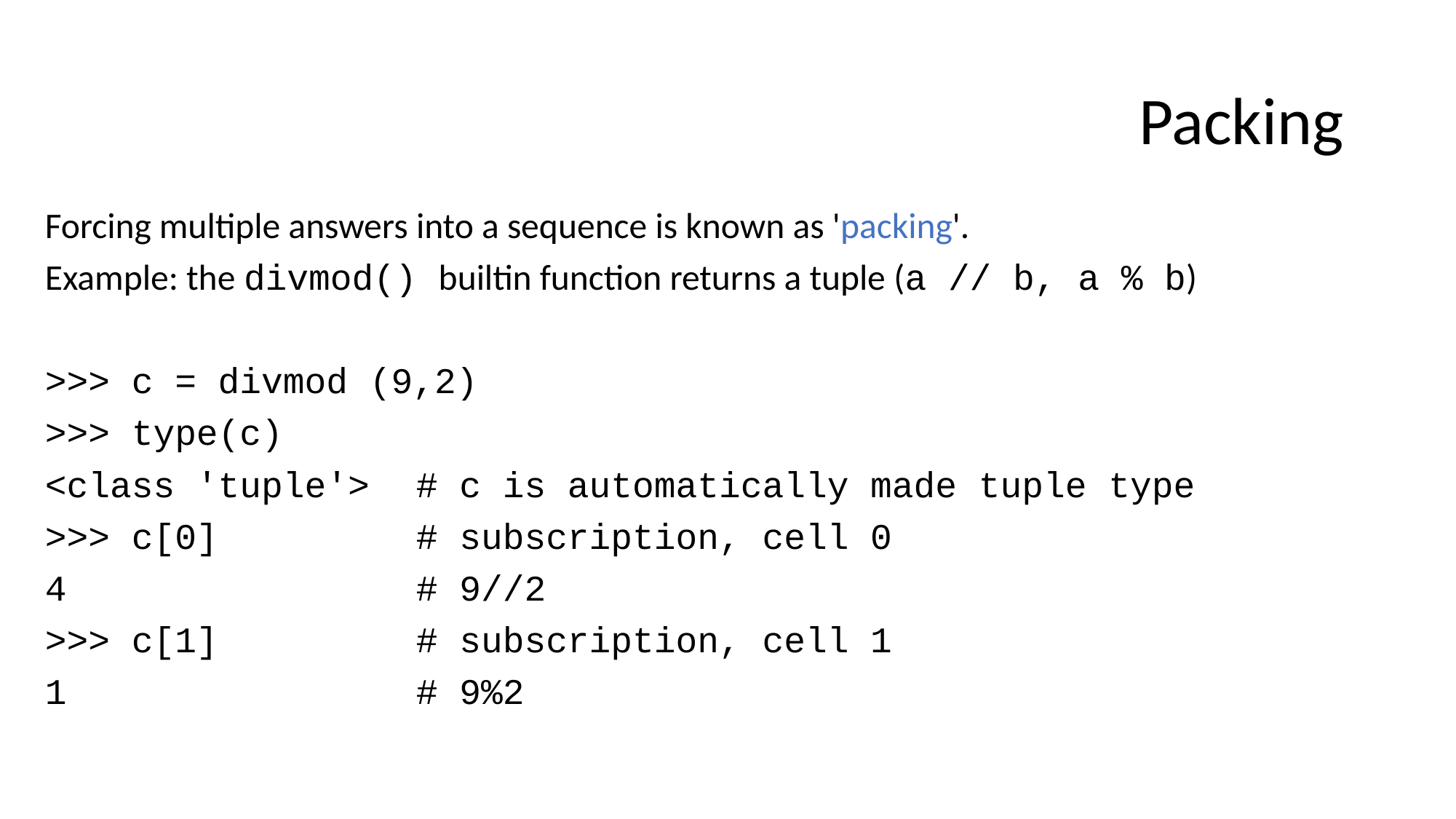

# Packing
Forcing multiple answers into a sequence is known as 'packing'.
Example: the divmod() builtin function returns a tuple (a // b, a % b)

>>> c = divmod (9,2)
>>> type(c)
<class 'tuple'>	# c is automatically made tuple type
>>> c[0]			# subscription, cell 0
4				# 9//2
>>> c[1]			# subscription, cell 1
1				# 9%2